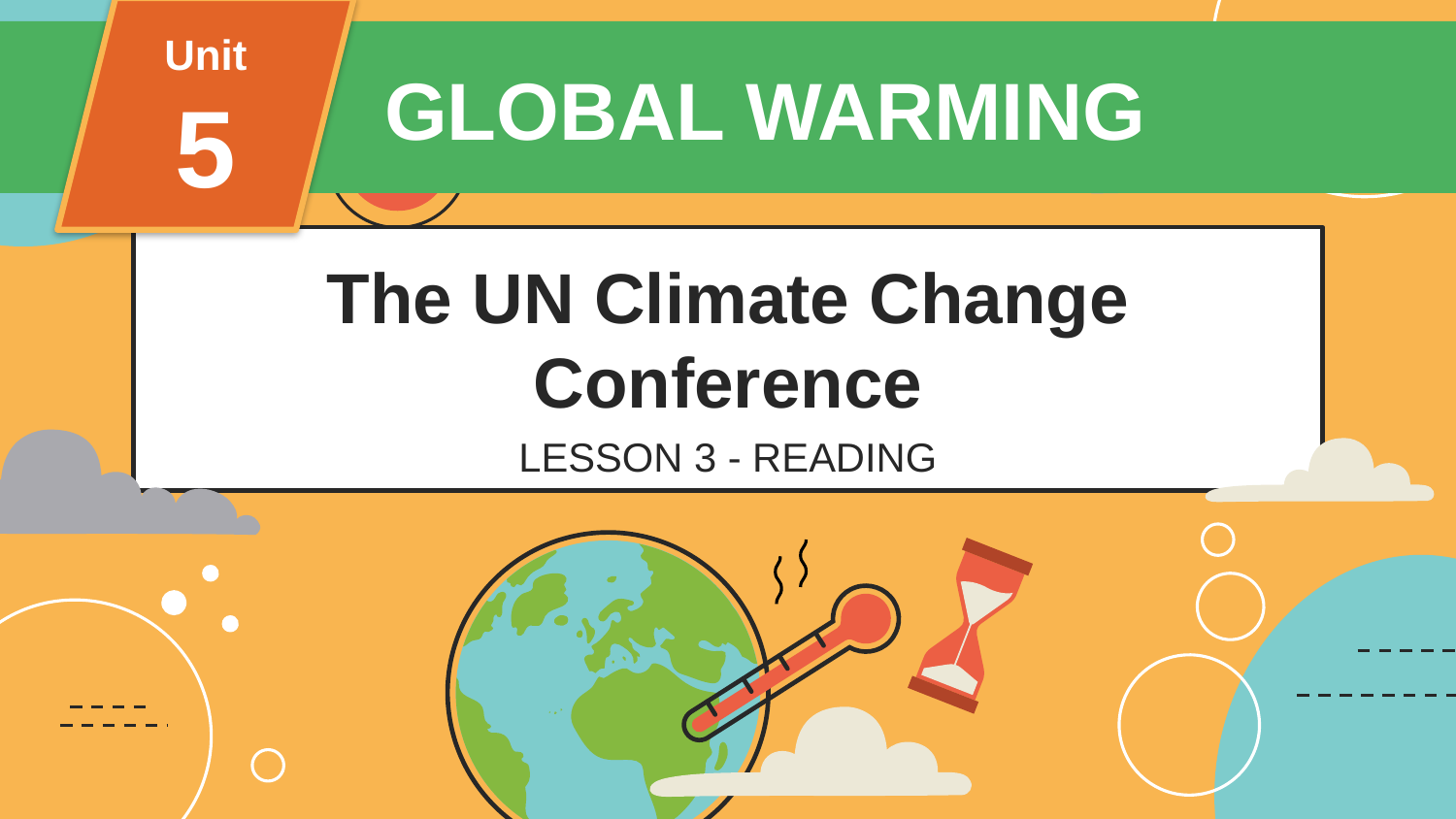

Unit
5
GLOBAL WARMING
FAMILY LIFE
Unit

# The UN Climate Change Conference
LESSON 3 - READING